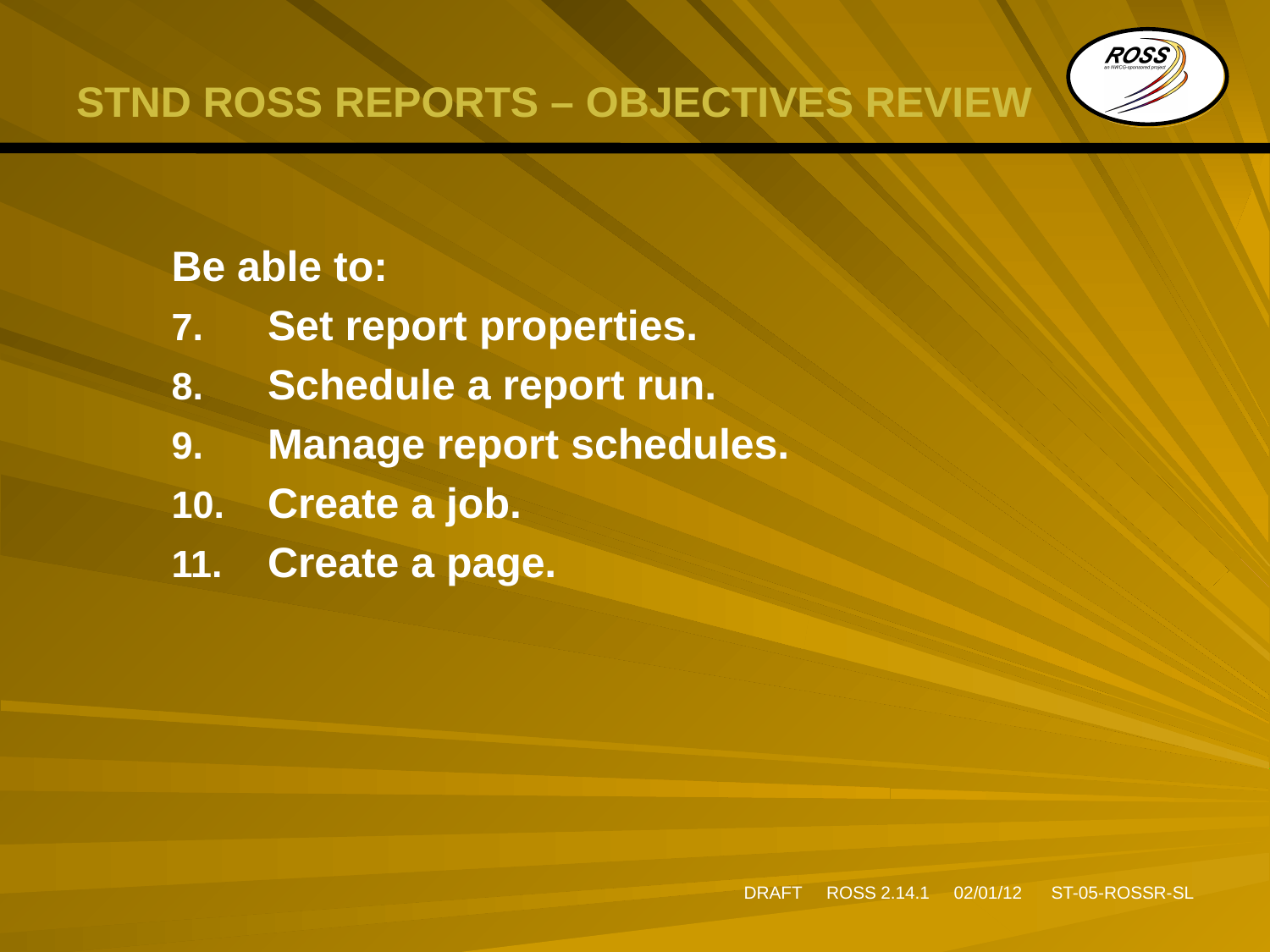

# STND ROSS REPORTS – OBJECTIVES REVIEW
Be able to:
Set report properties.
Schedule a report run.
Manage report schedules.
Create a job.
Create a page.
DRAFT     ROSS 2.14.1     02/01/12      ST-05-ROSSR-SL